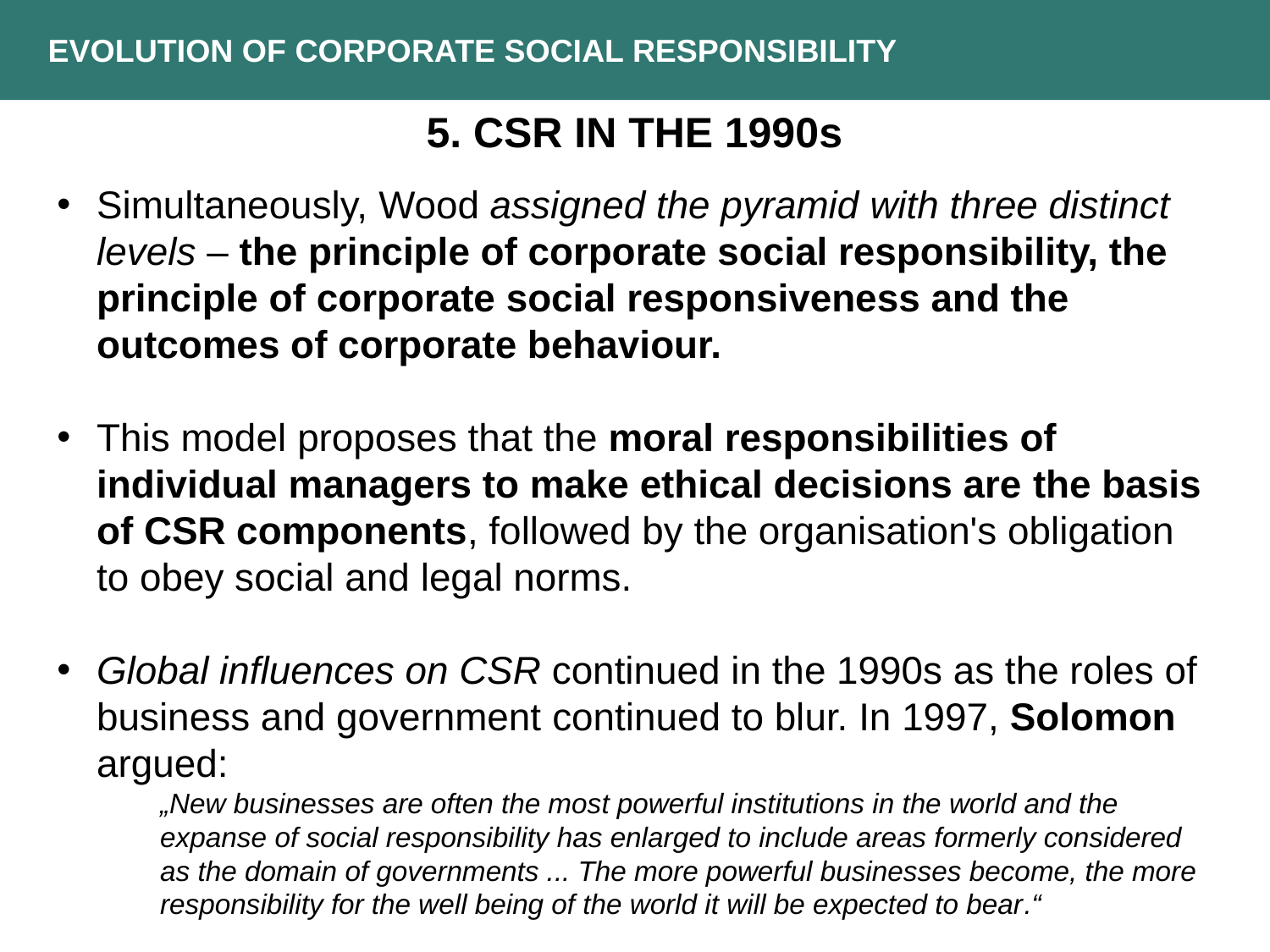

EVOLUTION OF CORPORATE SOCIAL RESPONSIBILITY
5. CSR in the 1990s
Simultaneously, Wood assigned the pyramid with three distinct levels – the principle of corporate social responsibility, the principle of corporate social responsiveness and the outcomes of corporate behaviour.

This model proposes that the moral responsibilities of individual managers to make ethical decisions are the basis of CSR components, followed by the organisation's obligation to obey social and legal norms.

Global influences on CSR continued in the 1990s as the roles of business and government continued to blur. In 1997, Solomon argued:
„New businesses are often the most powerful institutions in the world and the expanse of social responsibility has enlarged to include areas formerly considered as the domain of governments ... The more powerful businesses become, the more responsibility for the well being of the world it will be expected to bear.“